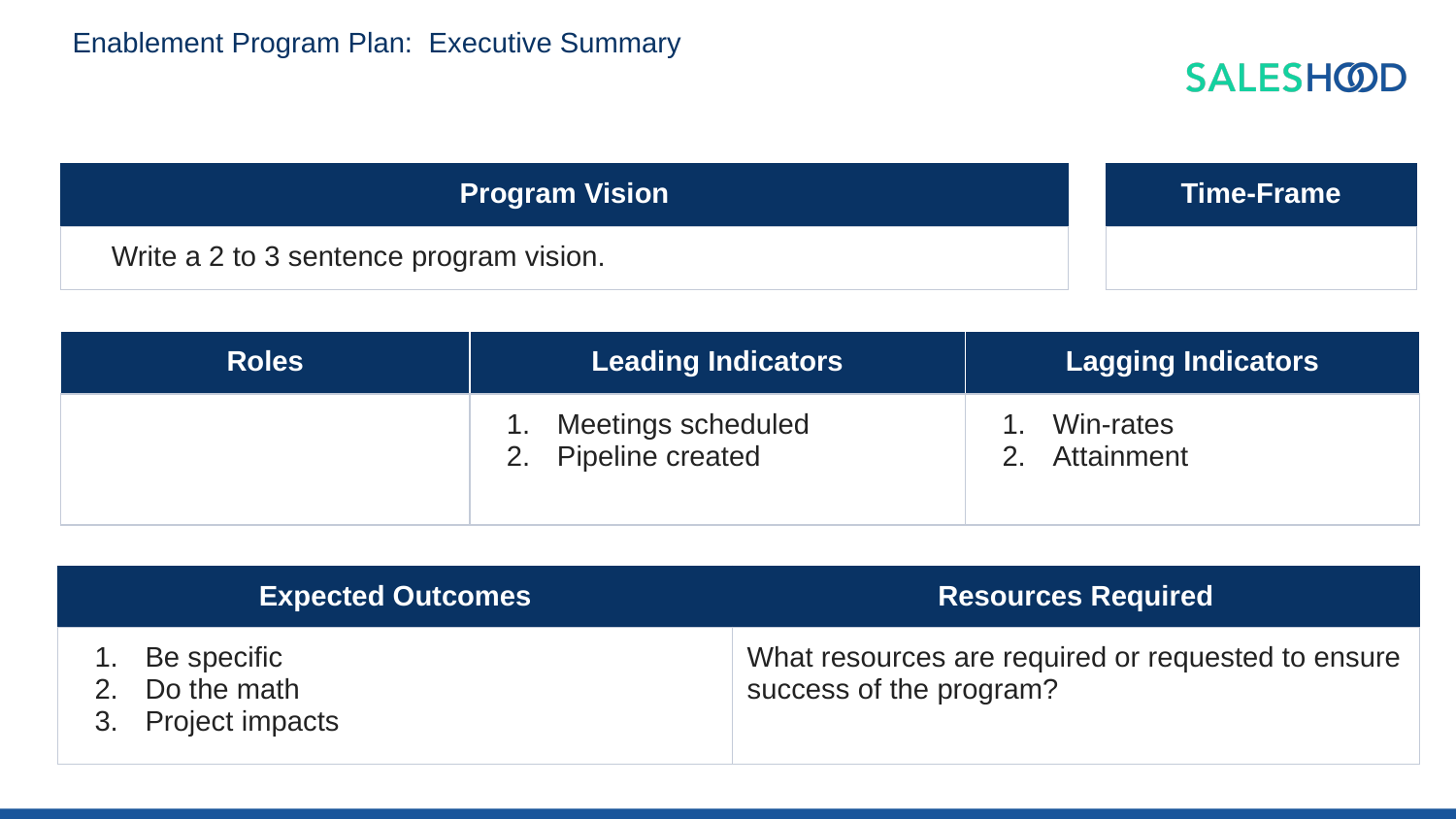

# Enablement Program Plan:  Executive Summary
| Program Vision |
| --- |
| Write a 2 to 3 sentence program vision. |
| Time-Frame |
| --- |
|  |
| Roles | Leading Indicators | Lagging Indicators |
| --- | --- | --- |
|  | Meetings scheduled Pipeline created | Win-rates Attainment |
| Expected Outcomes | Resources Required |
| --- | --- |
| Be specific Do the math Project impacts | What resources are required or requested to ensure success of the program? |